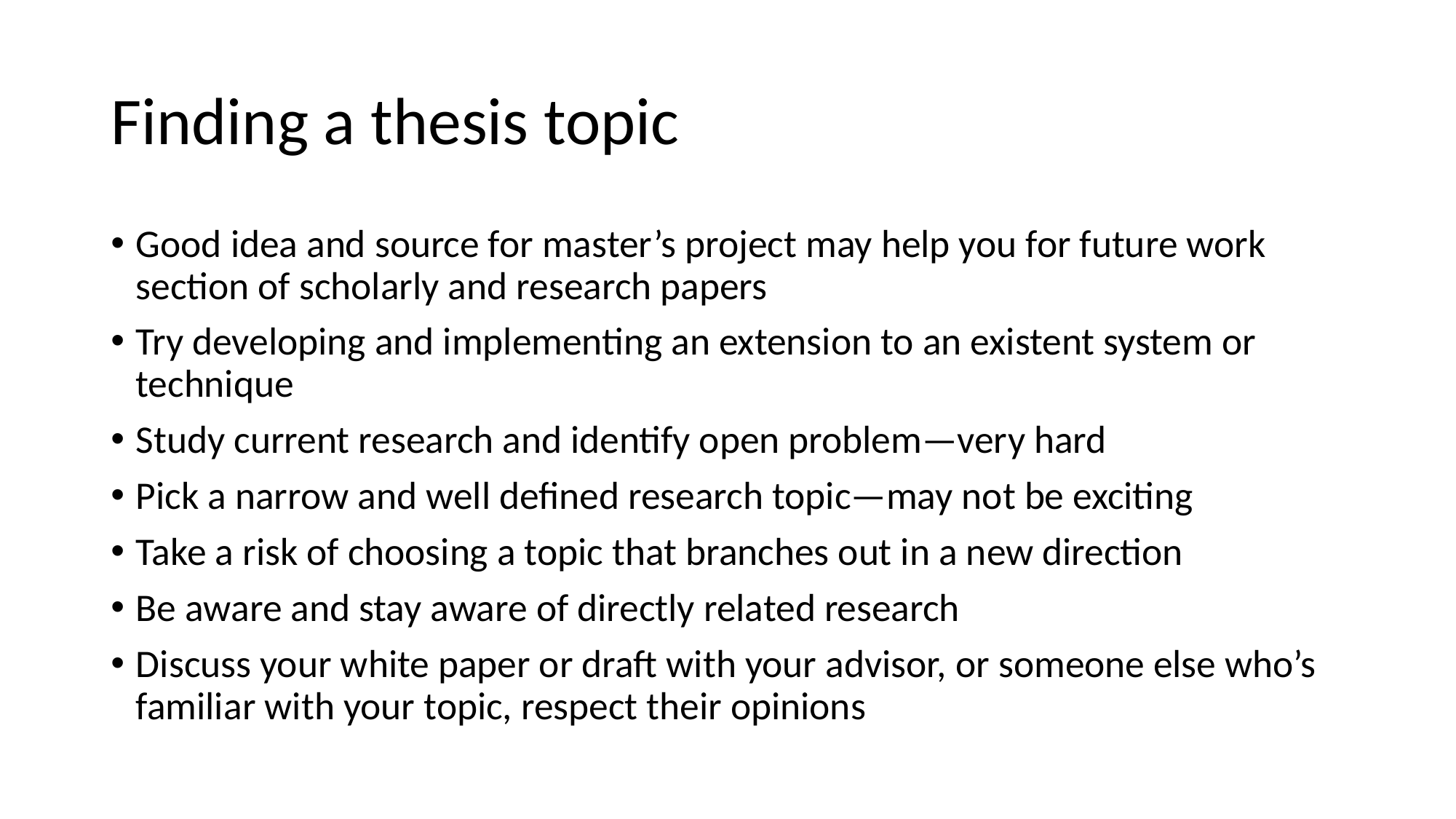

# Finding a thesis topic
Good idea and source for master’s project may help you for future work section of scholarly and research papers
Try developing and implementing an extension to an existent system or technique
Study current research and identify open problem—very hard
Pick a narrow and well defined research topic—may not be exciting
Take a risk of choosing a topic that branches out in a new direction
Be aware and stay aware of directly related research
Discuss your white paper or draft with your advisor, or someone else who’s familiar with your topic, respect their opinions